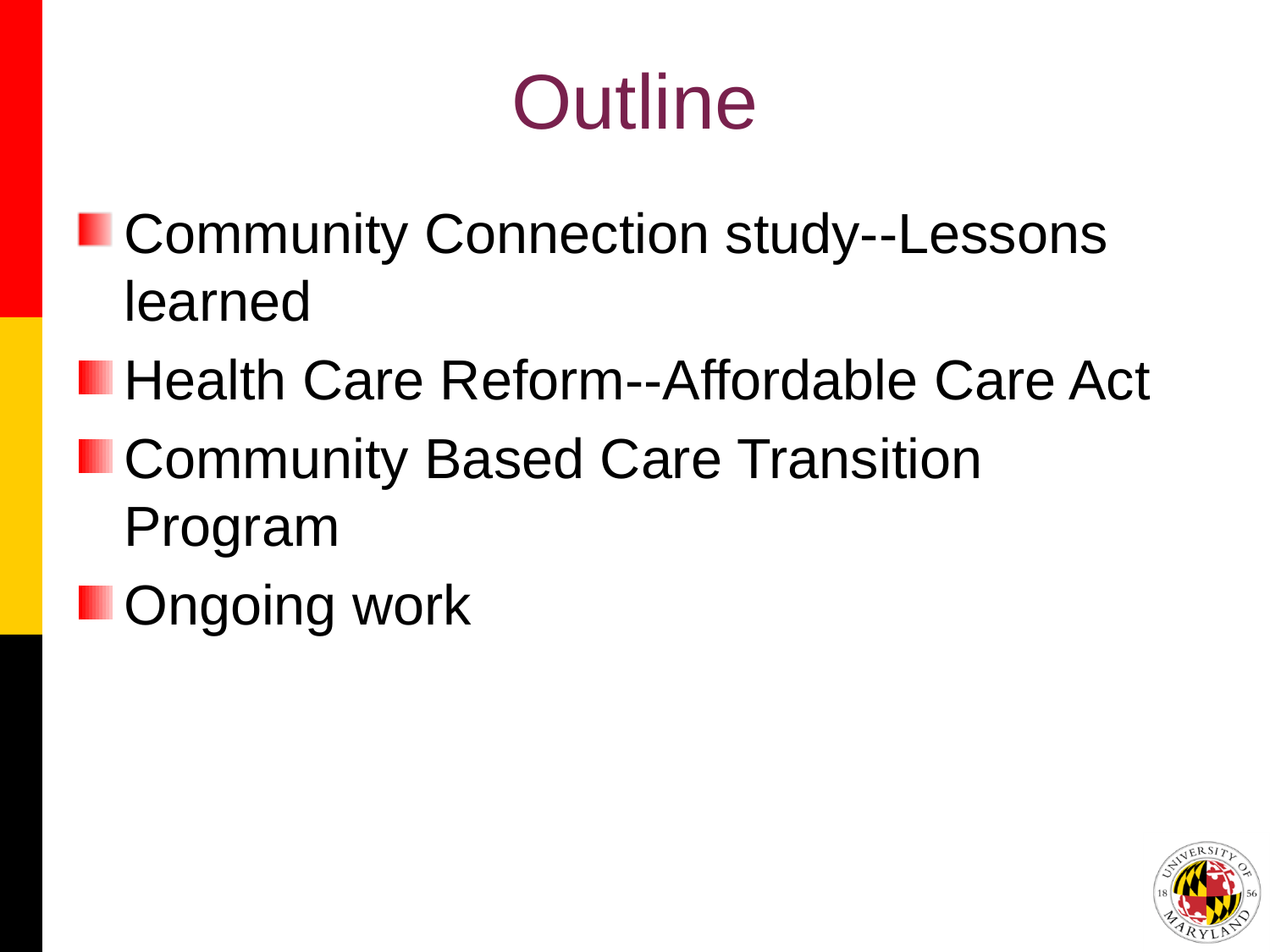

# Outline
Community Connection study--Lessons learned
Health Care Reform--Affordable Care Act
Community Based Care Transition Program
Ongoing work